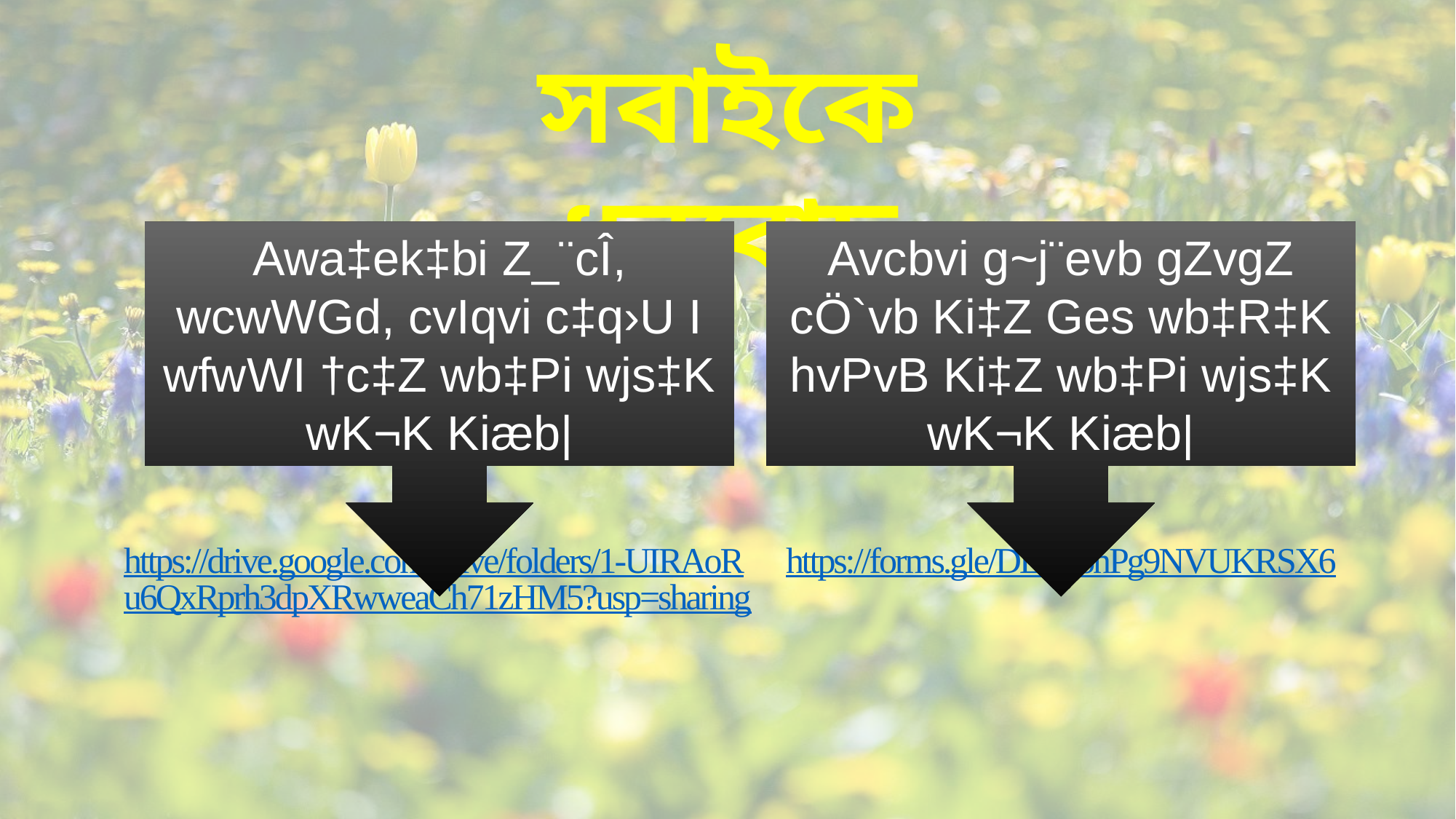

সবাইকে ধন্যবাদ
Awa‡ek‡bi Z_¨cÎ, wcwWGd, cvIqvi c‡q›U I wfwWI †c‡Z wb‡Pi wjs‡K wK¬K Kiæb|
Avcbvi g~j¨evb gZvgZ cÖ`vb Ki‡Z Ges wb‡R‡K hvPvB Ki‡Z wb‡Pi wjs‡K wK¬K Kiæb|
https://drive.google.com/drive/folders/1-UIRAoRu6QxRprh3dpXRwweaCh71zHM5?usp=sharing

https://forms.gle/DEzDonPg9NVUKRSX6